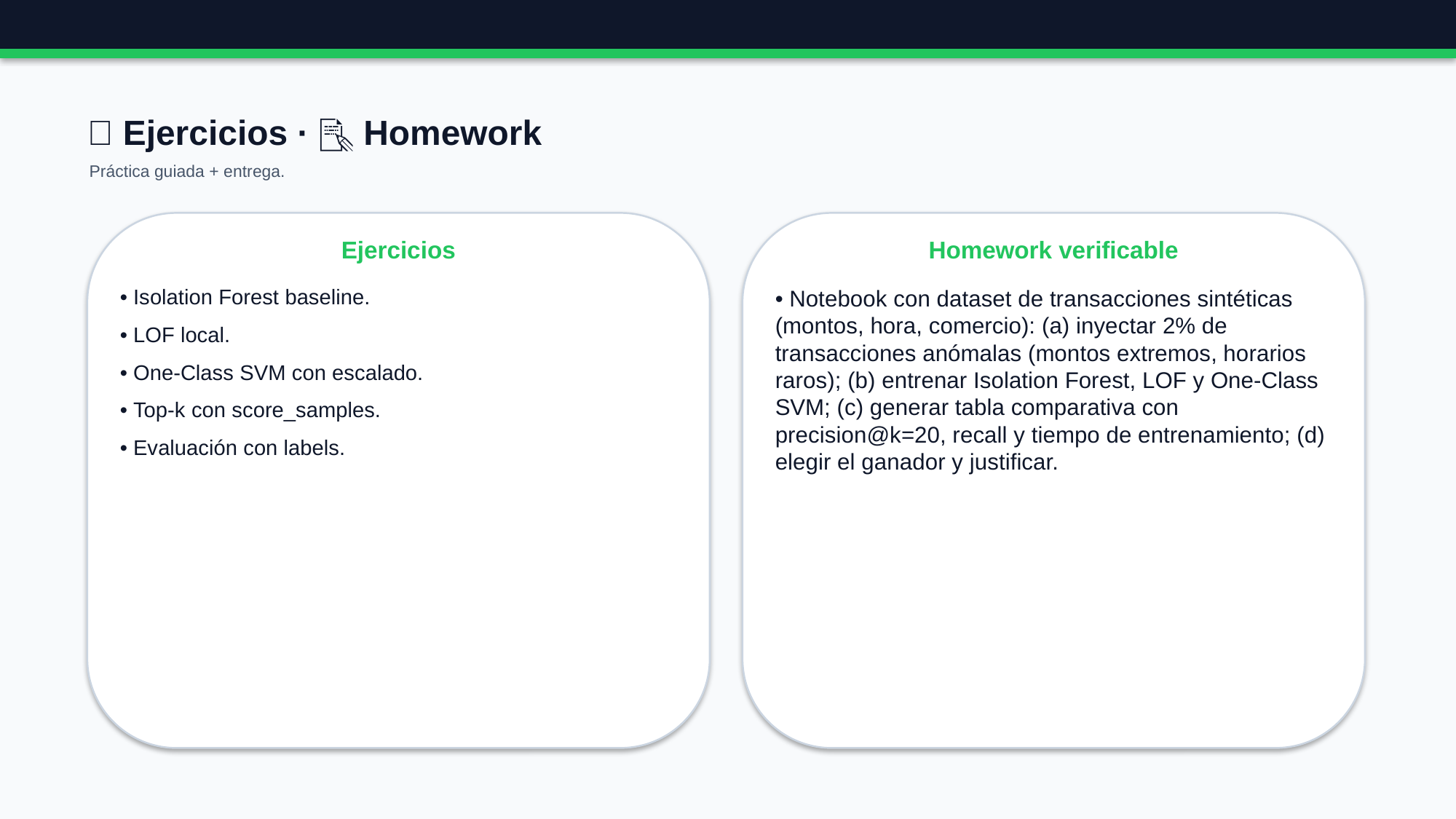

🧪 Ejercicios · 📝 Homework
Práctica guiada + entrega.

Ejercicios
Homework verificable
• Isolation Forest baseline.
• LOF local.
• One-Class SVM con escalado.
• Top-k con score_samples.
• Evaluación con labels.
• Notebook con dataset de transacciones sintéticas (montos, hora, comercio): (a) inyectar 2% de transacciones anómalas (montos extremos, horarios raros); (b) entrenar Isolation Forest, LOF y One-Class SVM; (c) generar tabla comparativa con precision@k=20, recall y tiempo de entrenamiento; (d) elegir el ganador y justificar.